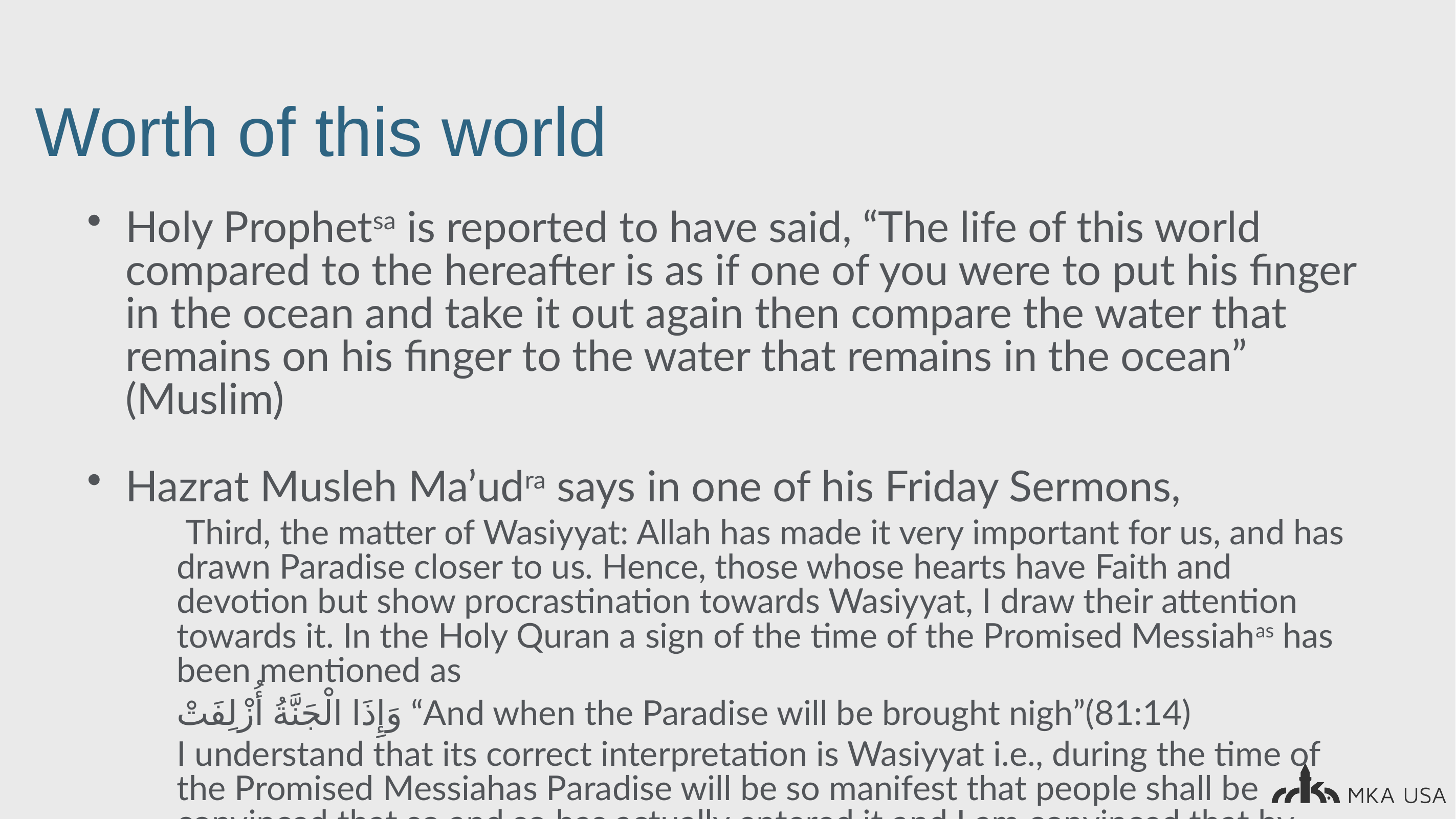

# Worth of this world
Holy Prophetsa is reported to have said, “The life of this world compared to the hereafter is as if one of you were to put his finger in the ocean and take it out again then compare the water that remains on his finger to the water that remains in the ocean” (Muslim)

Hazrat Musleh Ma’udra says in one of his Friday Sermons,
 Third, the matter of Wasiyyat: Allah has made it very important for us, and has drawn Paradise closer to us. Hence, those whose hearts have Faith and devotion but show procrastination towards Wasiyyat, I draw their attention towards it. In the Holy Quran a sign of the time of the Promised Messiahas has been mentioned as
﻿وَإِذَا الْجَنَّةُ أُزْلِفَتْ “And when the Paradise will be brought nigh”(81:14)
I understand that its correct interpretation is Wasiyyat i.e., during the time of the Promised Messiahas Paradise will be so manifest that people shall be convinced that so and so has actually entered it and I am convinced that by entering Wasiyyat progress in Faith inevitably does occur” (Sermon Aug 26, 1932)